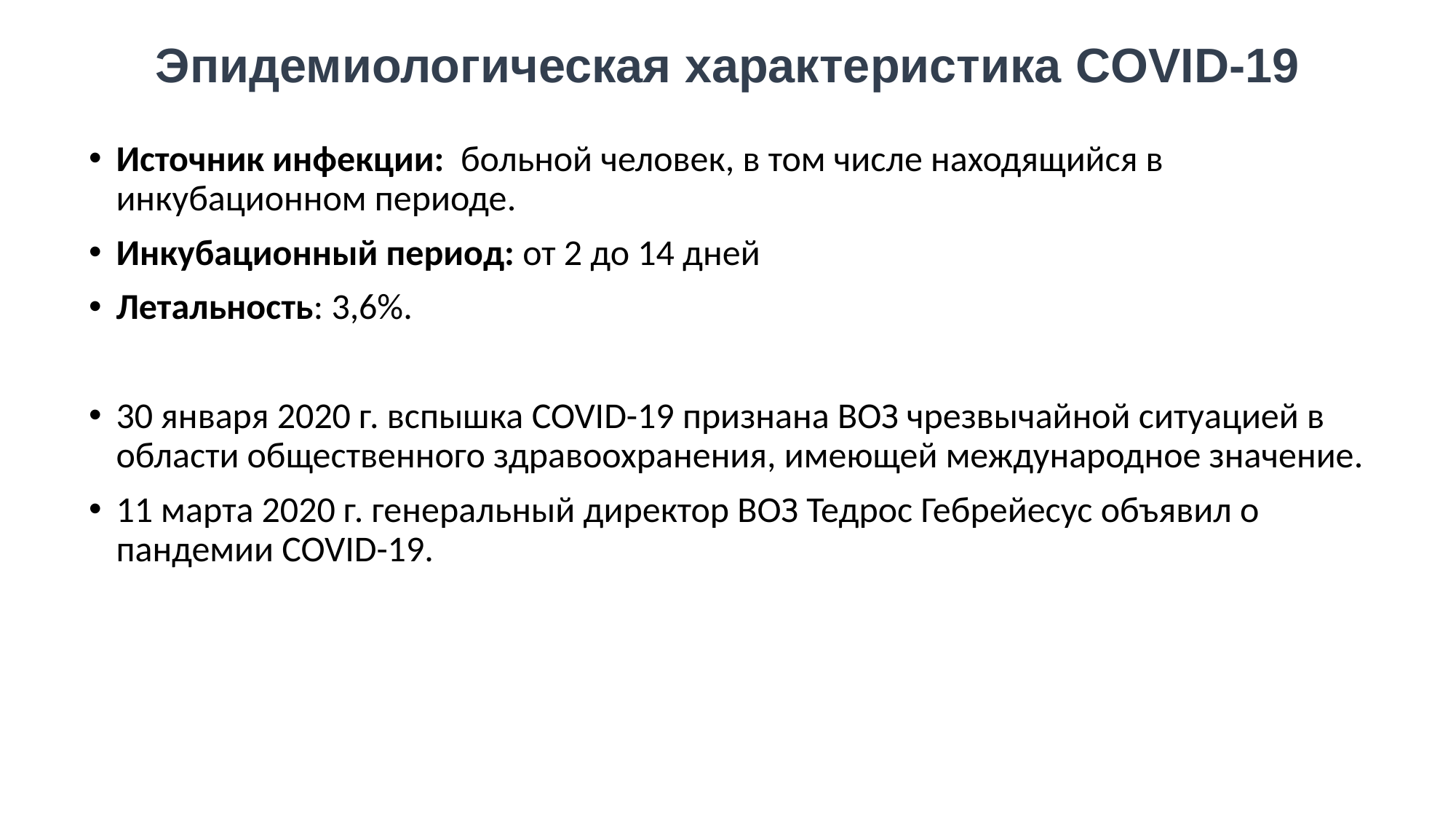

Эпидемиологическая характеристика COVID-19
Источник инфекции:  больной человек, в том числе находящийся в инкубационном периоде.
Инкубационный период: от 2 до 14 дней
Летальность: 3,6%.

30 января 2020 г. вспышка COVID-19 признана ВОЗ чрезвычайной ситуацией в области общественного здравоохранения, имеющей международное значение.
11 марта 2020 г. генеральный директор ВОЗ Тедрос Гебрейесус объявил о пандемии COVID-19.